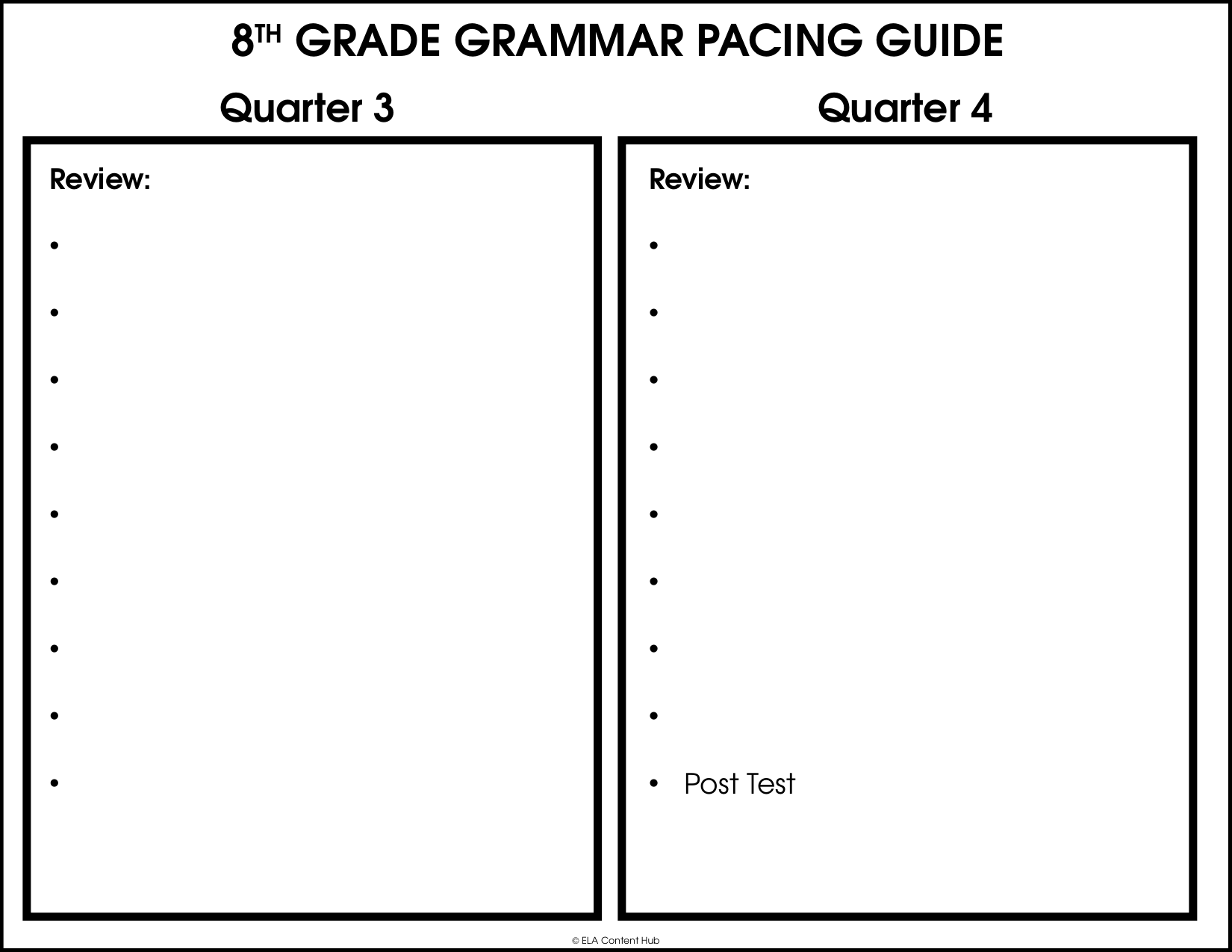

8TH GRADE GRAMMAR PACING GUIDE
Quarter 3
Quarter 4

Review:

Review:

Post Test
© ELA Content Hub